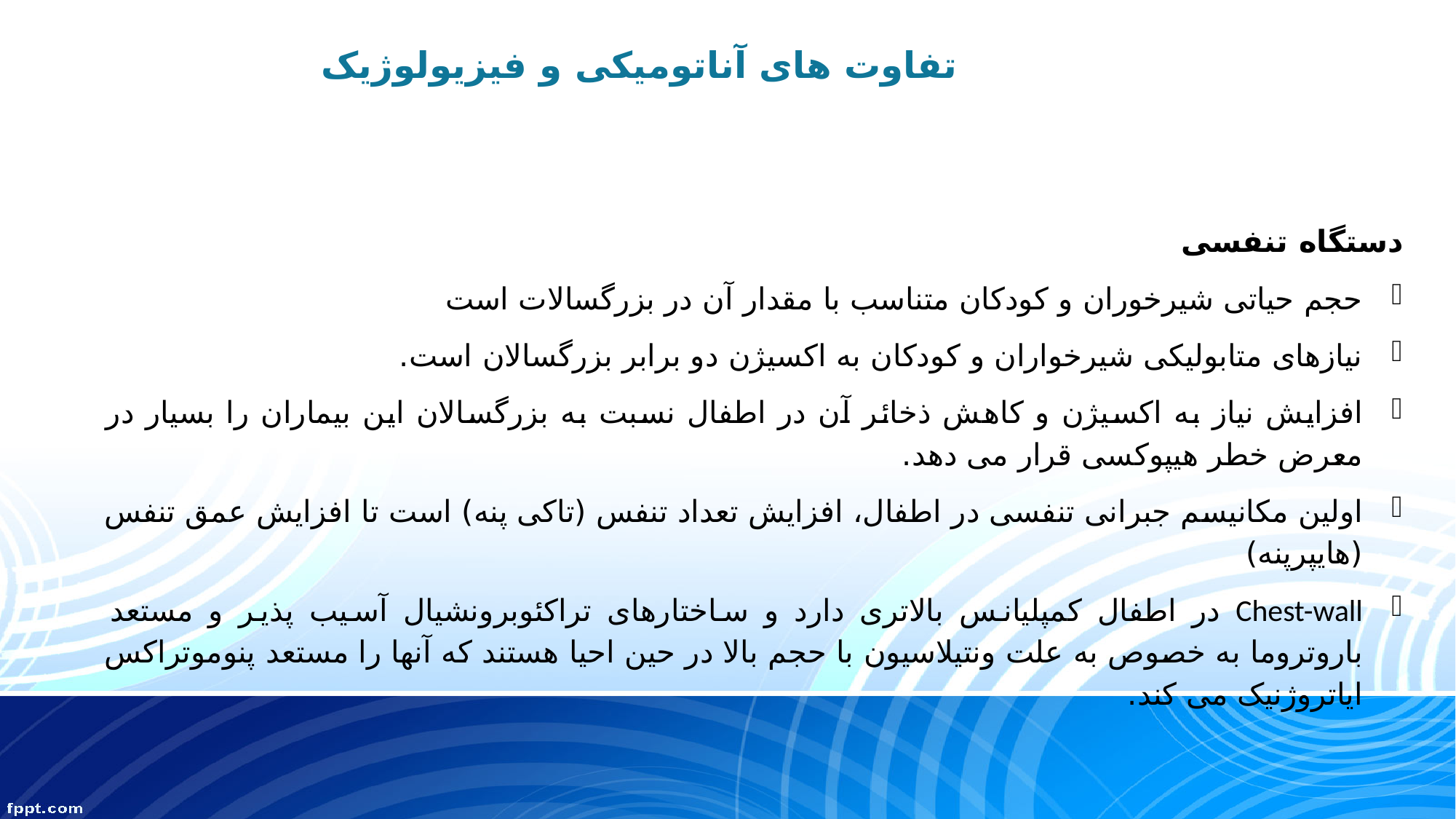

تفاوت های آناتومیکی و فیزیولوژیک
دستگاه تنفسی
حجم حیاتی شیرخوران و کودکان متناسب با مقدار آن در بزرگسالات است
نیازهای متابولیکی شیرخواران و کودکان به اکسیژن دو برابر بزرگسالان است.
افزایش نیاز به اکسیژن و کاهش ذخائر آن در اطفال نسبت به بزرگسالان این بیماران را بسیار در معرض خطر هیپوکسی قرار می دهد.
اولین مکانیسم جبرانی تنفسی در اطفال، افزایش تعداد تنفس (تاکی پنه) است تا افزایش عمق تنفس (هایپرپنه)
Chest-wall در اطفال کمپلیانس بالاتری دارد و ساختارهای تراکئوبرونشیال آسیب پذیر و مستعد باروتروما به خصوص به علت ونتیلاسیون با حجم بالا در حین احیا هستند که آنها را مستعد پنوموتراکس ایاتروژنیک می کند.